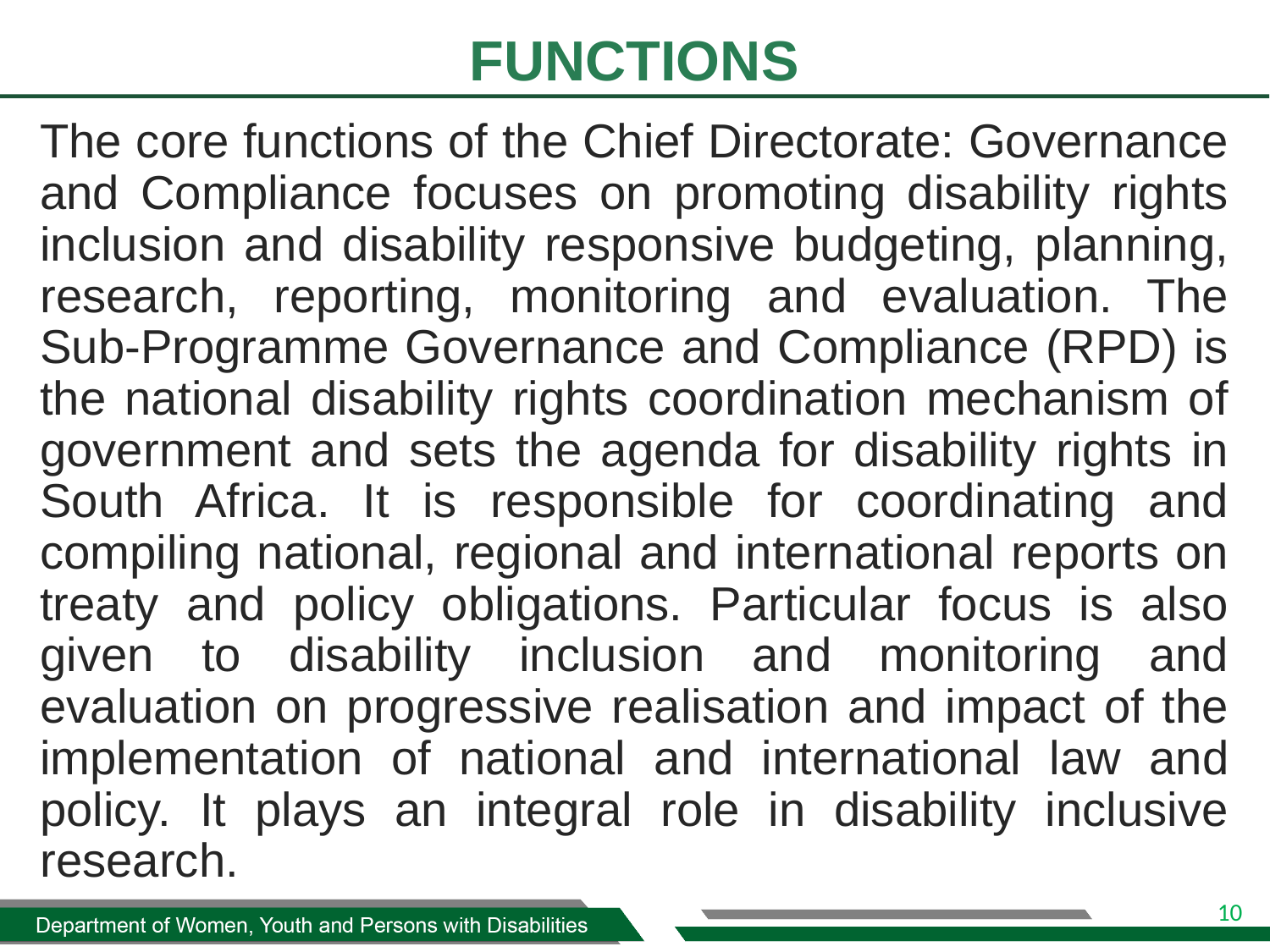

# FUNCTIONS

The core functions of the Chief Directorate: Governance and Compliance focuses on promoting disability rights inclusion and disability responsive budgeting, planning, research, reporting, monitoring and evaluation. The Sub-Programme Governance and Compliance (RPD) is the national disability rights coordination mechanism of government and sets the agenda for disability rights in South Africa. It is responsible for coordinating and compiling national, regional and international reports on treaty and policy obligations. Particular focus is also given to disability inclusion and monitoring and evaluation on progressive realisation and impact of the implementation of national and international law and policy. It plays an integral role in disability inclusive research.